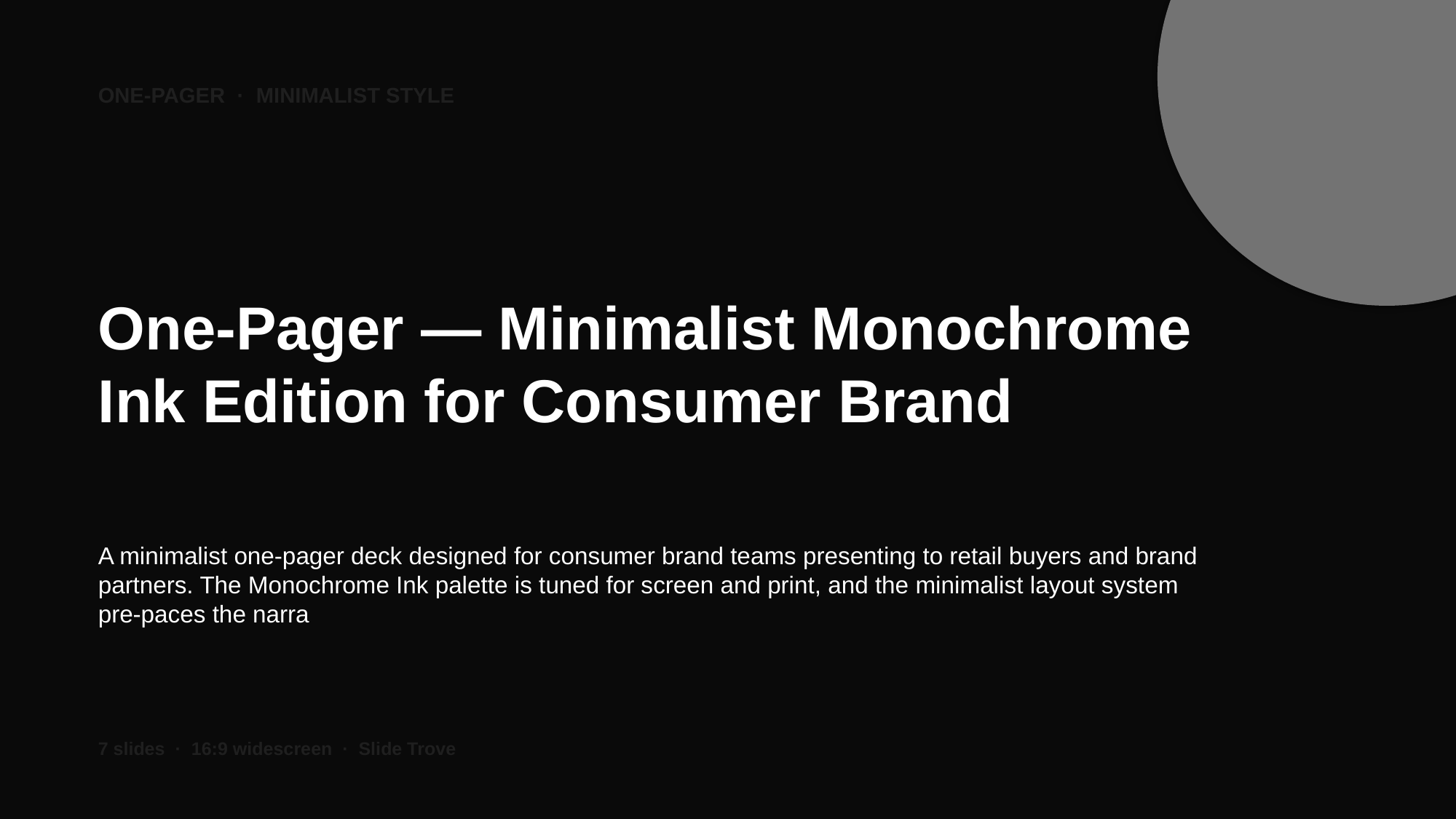

ONE-PAGER  ·  MINIMALIST STYLE
One-Pager — Minimalist Monochrome Ink Edition for Consumer Brand
A minimalist one-pager deck designed for consumer brand teams presenting to retail buyers and brand partners. The Monochrome Ink palette is tuned for screen and print, and the minimalist layout system pre-paces the narra
7 slides  ·  16:9 widescreen  ·  Slide Trove